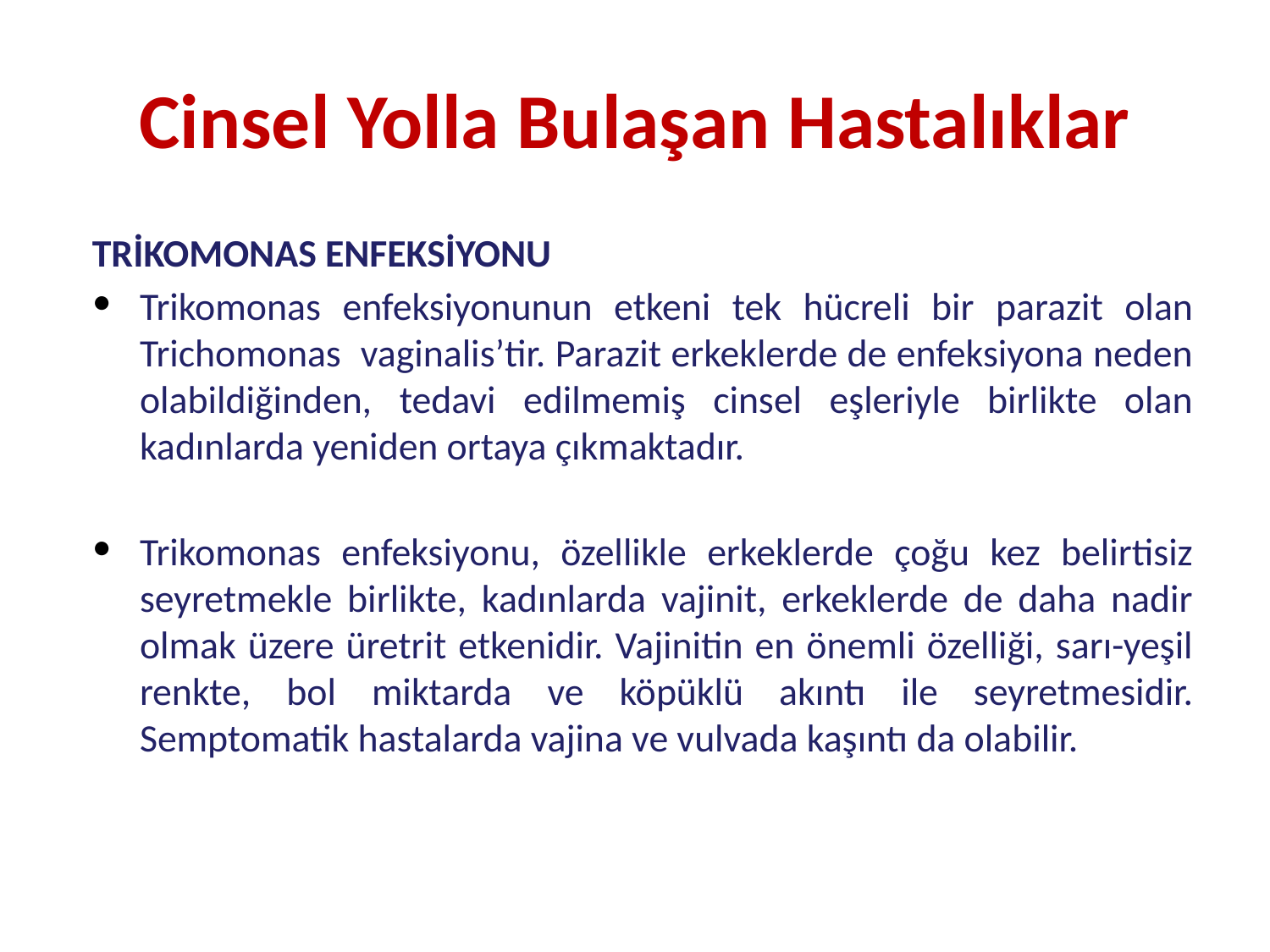

# Cinsel Yolla Bulaşan Hastalıklar
TRİKOMONAS ENFEKSİYONU
Trikomonas enfeksiyonunun etkeni tek hücreli bir parazit olan Trichomonas  vaginalis’tir. Parazit erkeklerde de enfeksiyona neden olabildiğinden, tedavi edilmemiş cinsel eşleriyle birlikte olan kadınlarda yeniden ortaya çıkmaktadır.

Trikomonas enfeksiyonu, özellikle erkeklerde çoğu kez belirtisiz seyretmekle birlikte, kadınlarda vajinit, erkeklerde de daha nadir olmak üzere üretrit etkenidir. Vajinitin en önemli özelliği, sarı-yeşil renkte, bol miktarda ve köpüklü akıntı ile seyretmesidir. Semptomatik hastalarda vajina ve vulvada kaşıntı da olabilir.